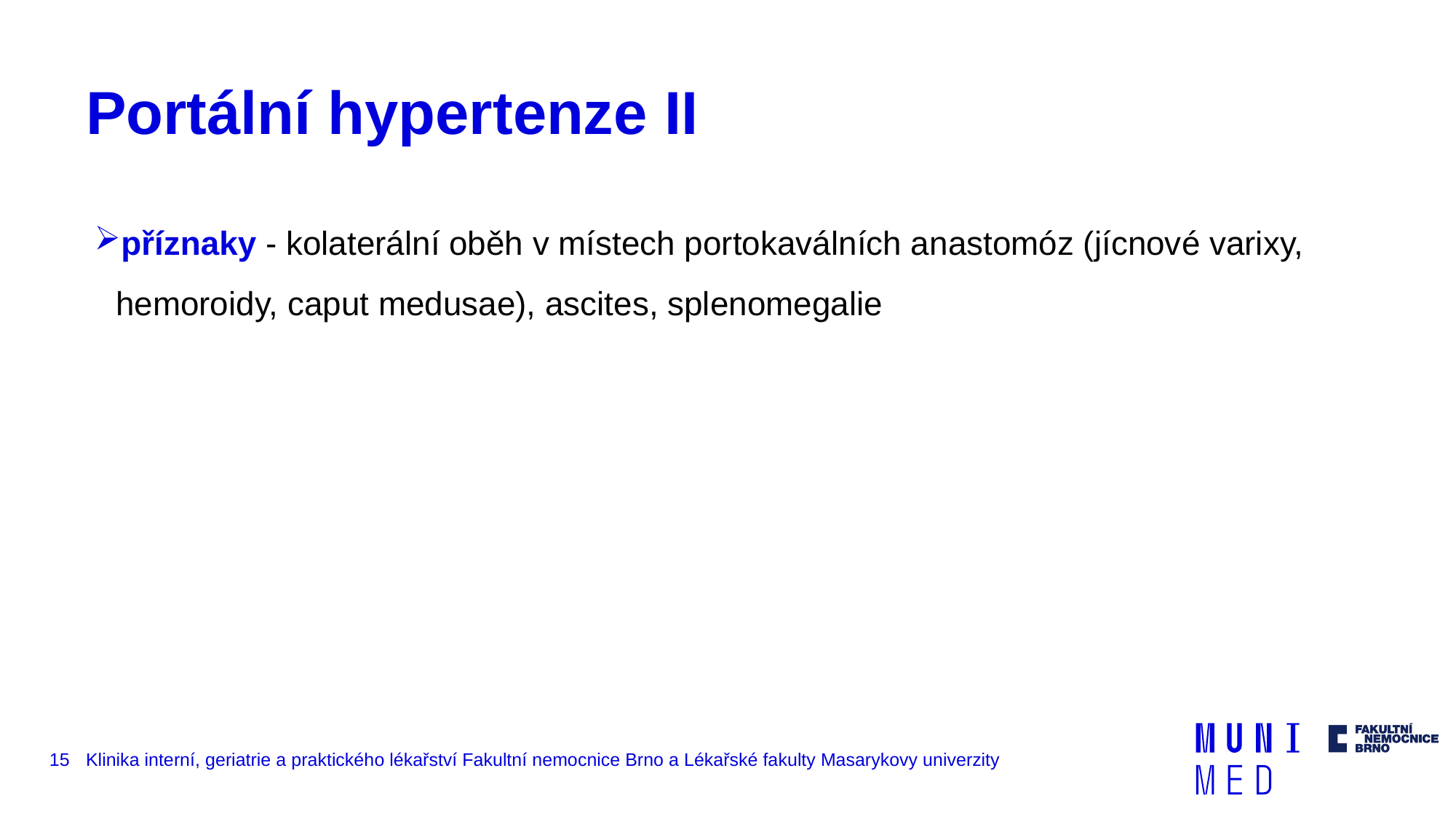

# Portální hypertenze II
příznaky - kolaterální oběh v místech portokaválních anastomóz (jícnové varixy, hemoroidy, caput medusae), ascites, splenomegalie
15
Klinika interní, geriatrie a praktického lékařství Fakultní nemocnice Brno a Lékařské fakulty Masarykovy univerzity